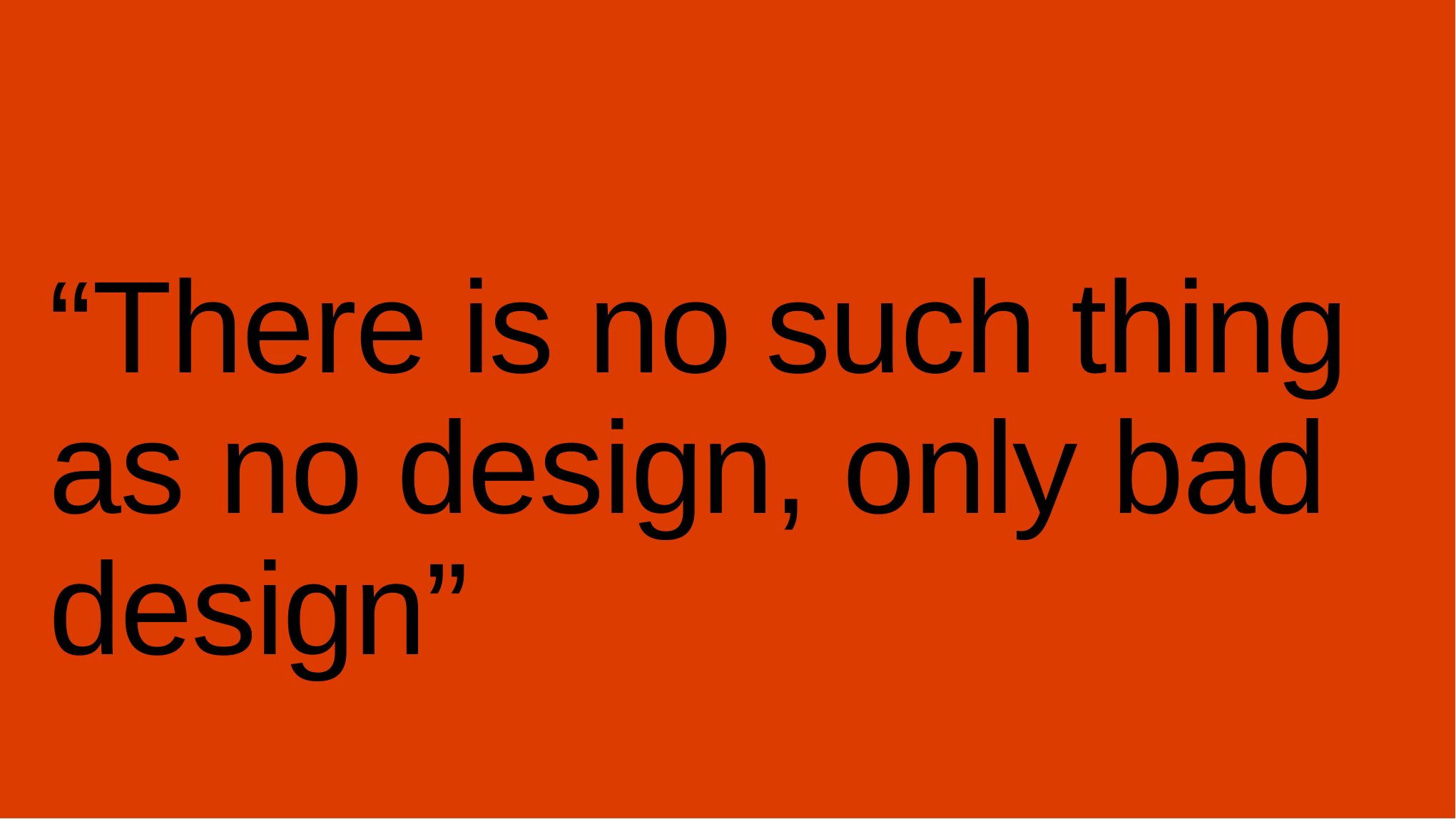

# “There is no such thing as no design, only bad design”